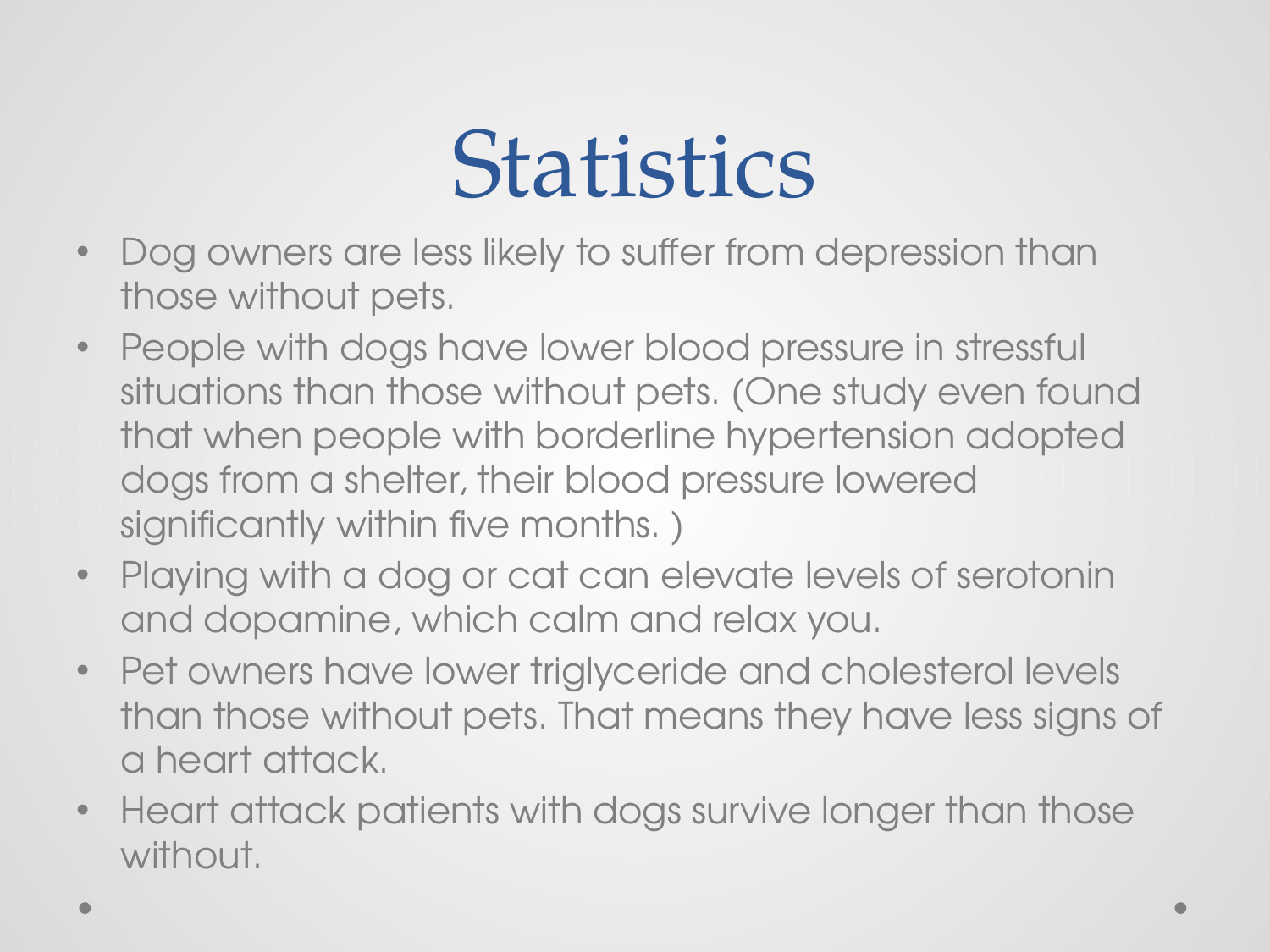

# Statistics
Dog owners are less likely to suffer from depression than those without pets.
People with dogs have lower blood pressure in stressful situations than those without pets. (One study even found that when people with borderline hypertension adopted dogs from a shelter, their blood pressure lowered significantly within five months. )
Playing with a dog or cat can elevate levels of serotonin and dopamine, which calm and relax you.
Pet owners have lower triglyceride and cholesterol levels than those without pets. That means they have less signs of a heart attack.
Heart attack patients with dogs survive longer than those without.